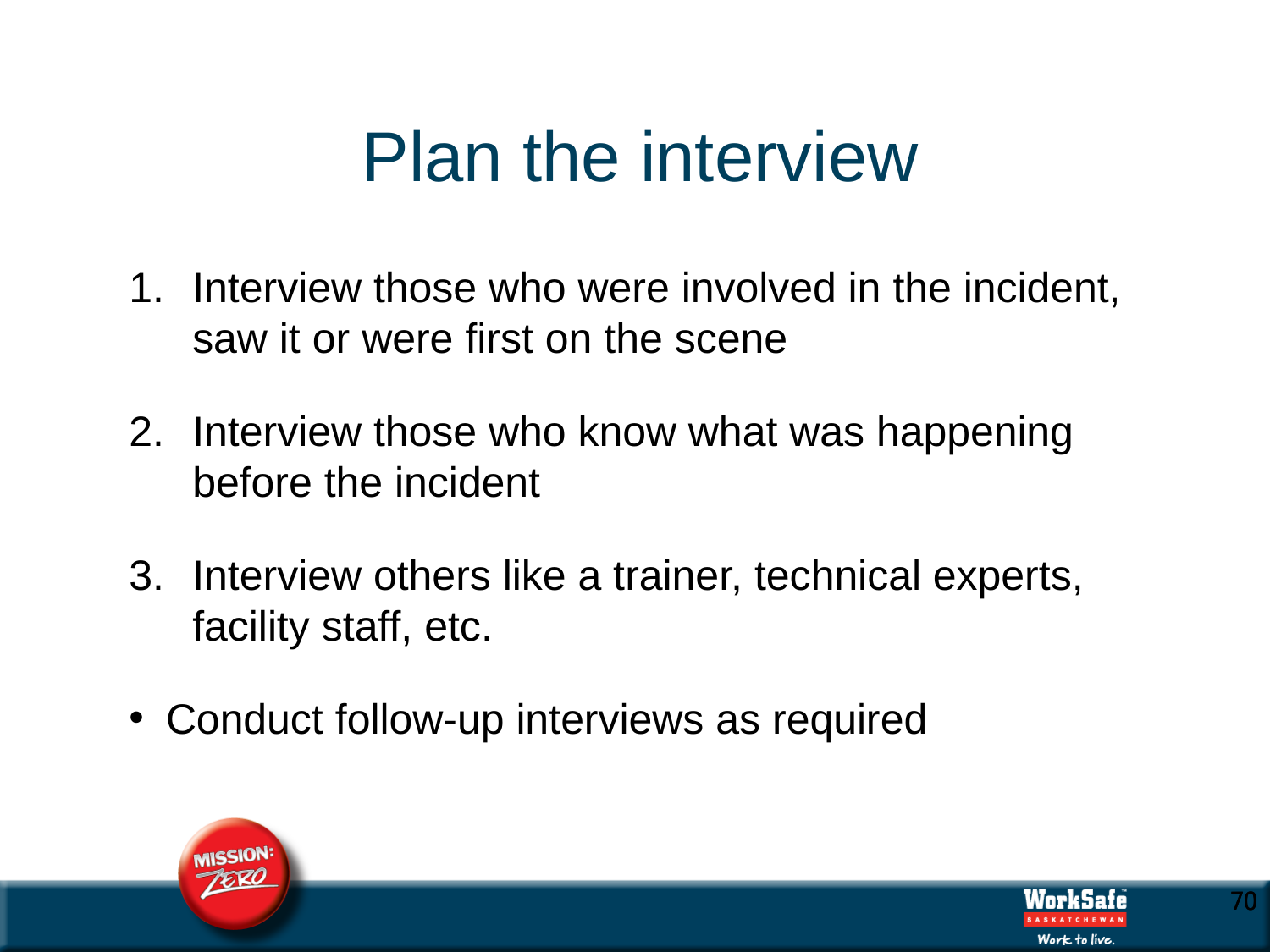

# Plan the interview
Interview those who were involved in the incident, saw it or were first on the scene
Interview those who know what was happening before the incident
Interview others like a trainer, technical experts, facility staff, etc.
Conduct follow-up interviews as required